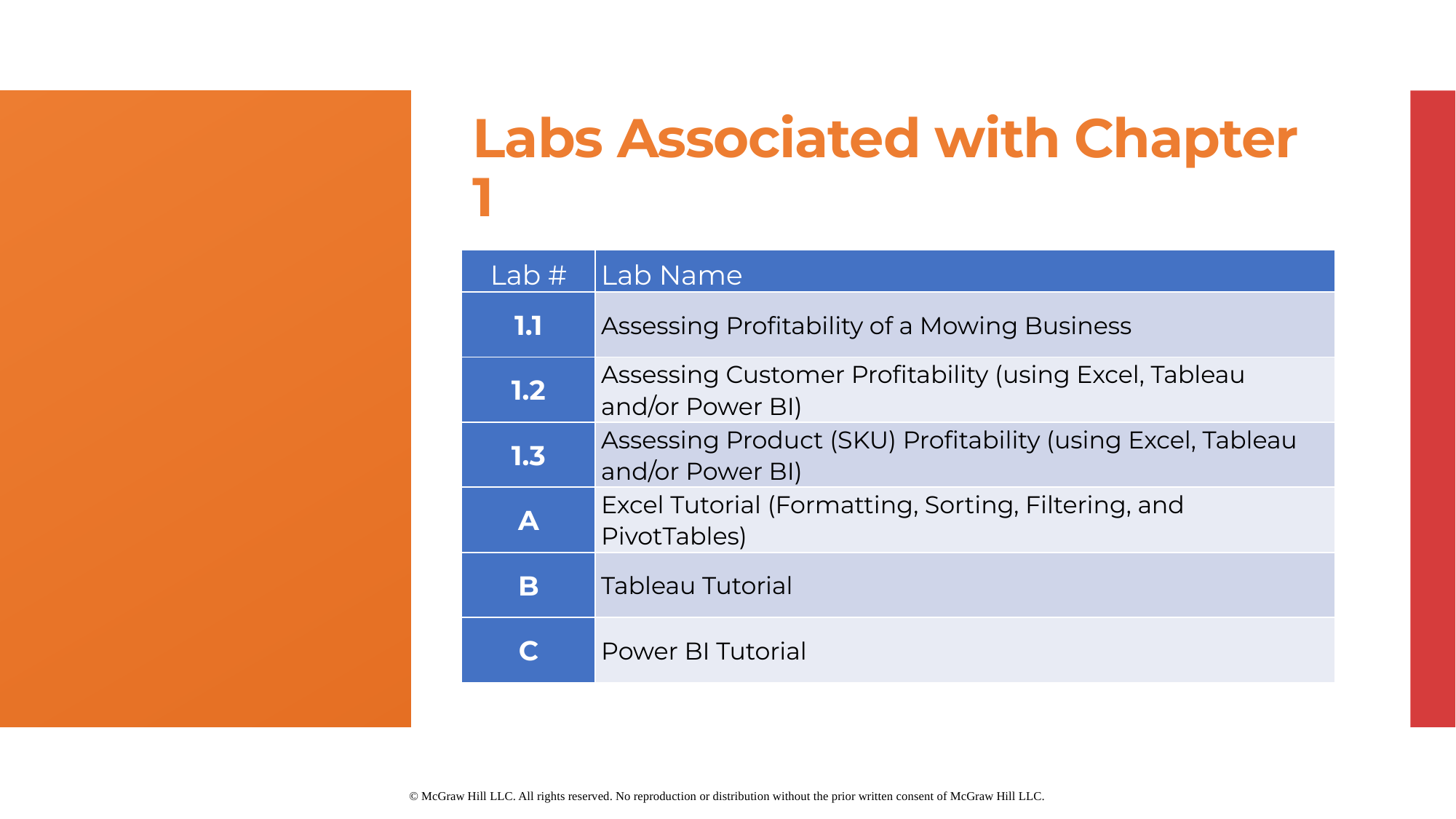

# Labs Associated with Chapter 1
| Lab # | Lab Name |
| --- | --- |
| 1.1 | Assessing Profitability of a Mowing Business |
| 1.2 | Assessing Customer Profitability (using Excel, Tableau and/or Power BI) |
| 1.3 | Assessing Product (SKU) Profitability (using Excel, Tableau and/or Power BI) |
| A | Excel Tutorial (Formatting, Sorting, Filtering, and PivotTables) |
| B | Tableau Tutorial |
| C | Power BI Tutorial |
© McGraw Hill LLC. All rights reserved. No reproduction or distribution without the prior written consent of McGraw Hill LLC.